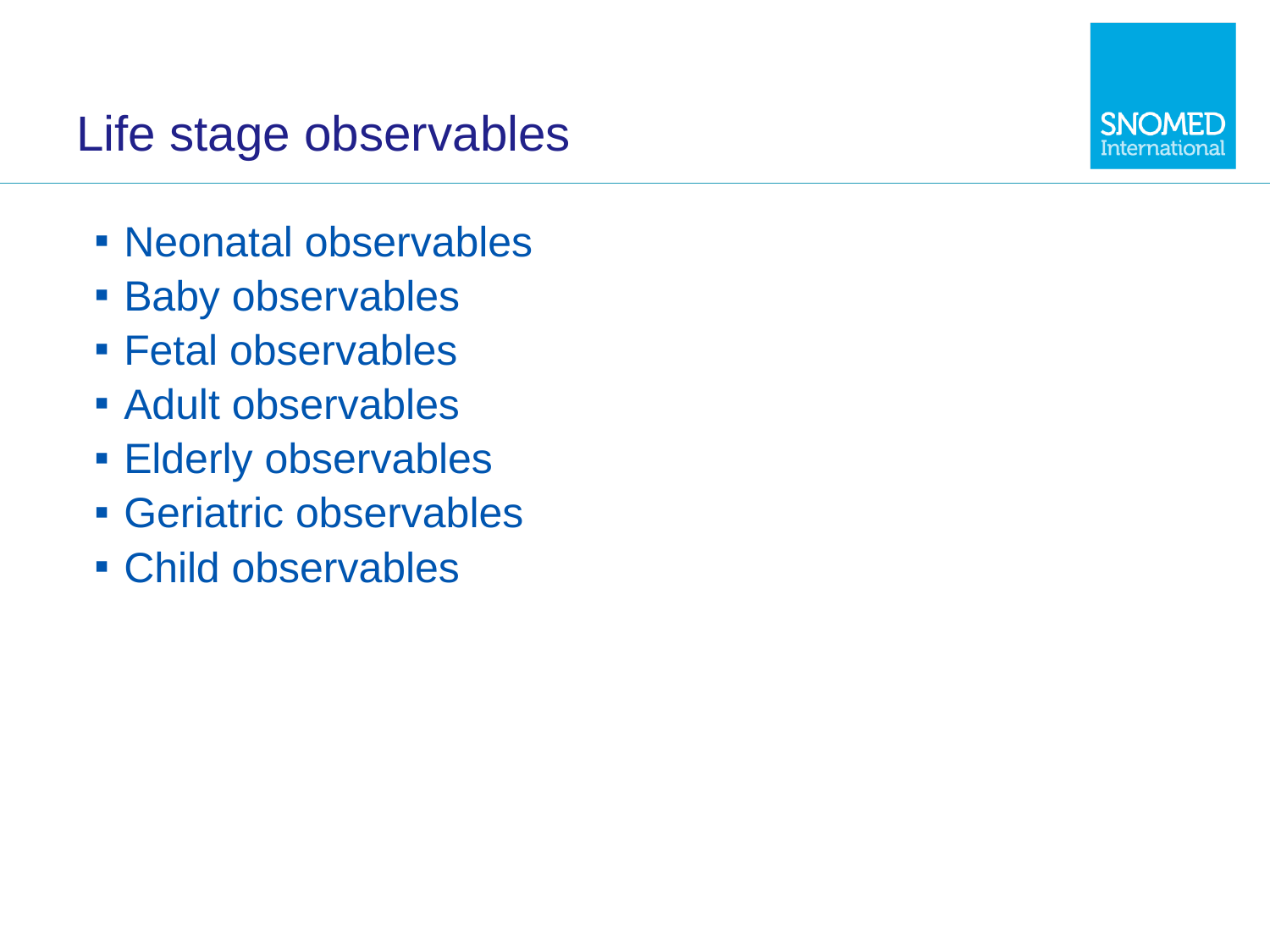

# Life stage observables
Neonatal observables
Baby observables
Fetal observables
Adult observables
Elderly observables
Geriatric observables
Child observables